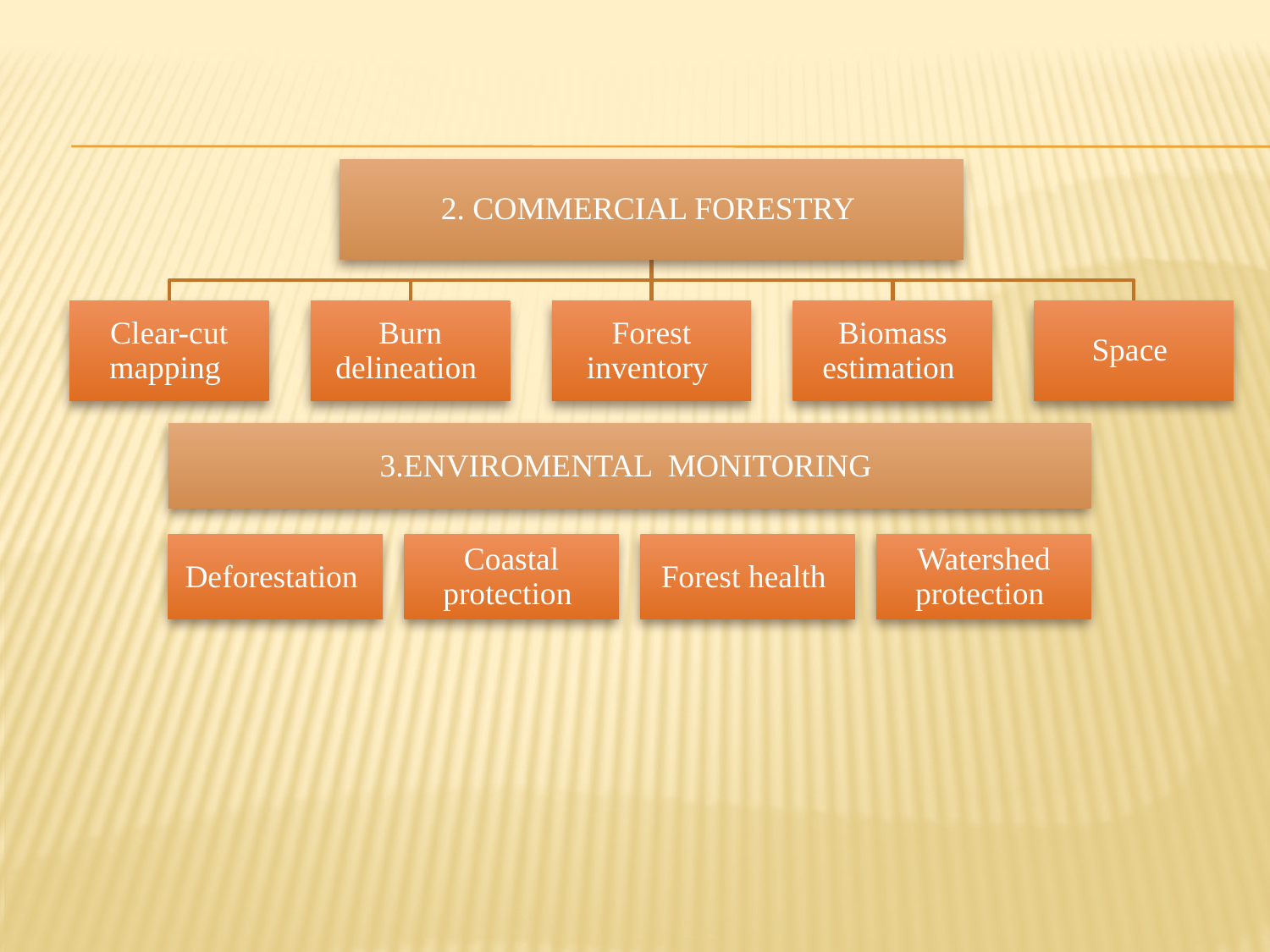

2. COMMERCIAL FORESTRY
Clear-cut mapping
Burn delineation
Forest inventory
Biomass estimation
Space
3.ENVIROMENTAL  MONITORING
Deforestation
Coastal protection
Watershed protection
Forest health